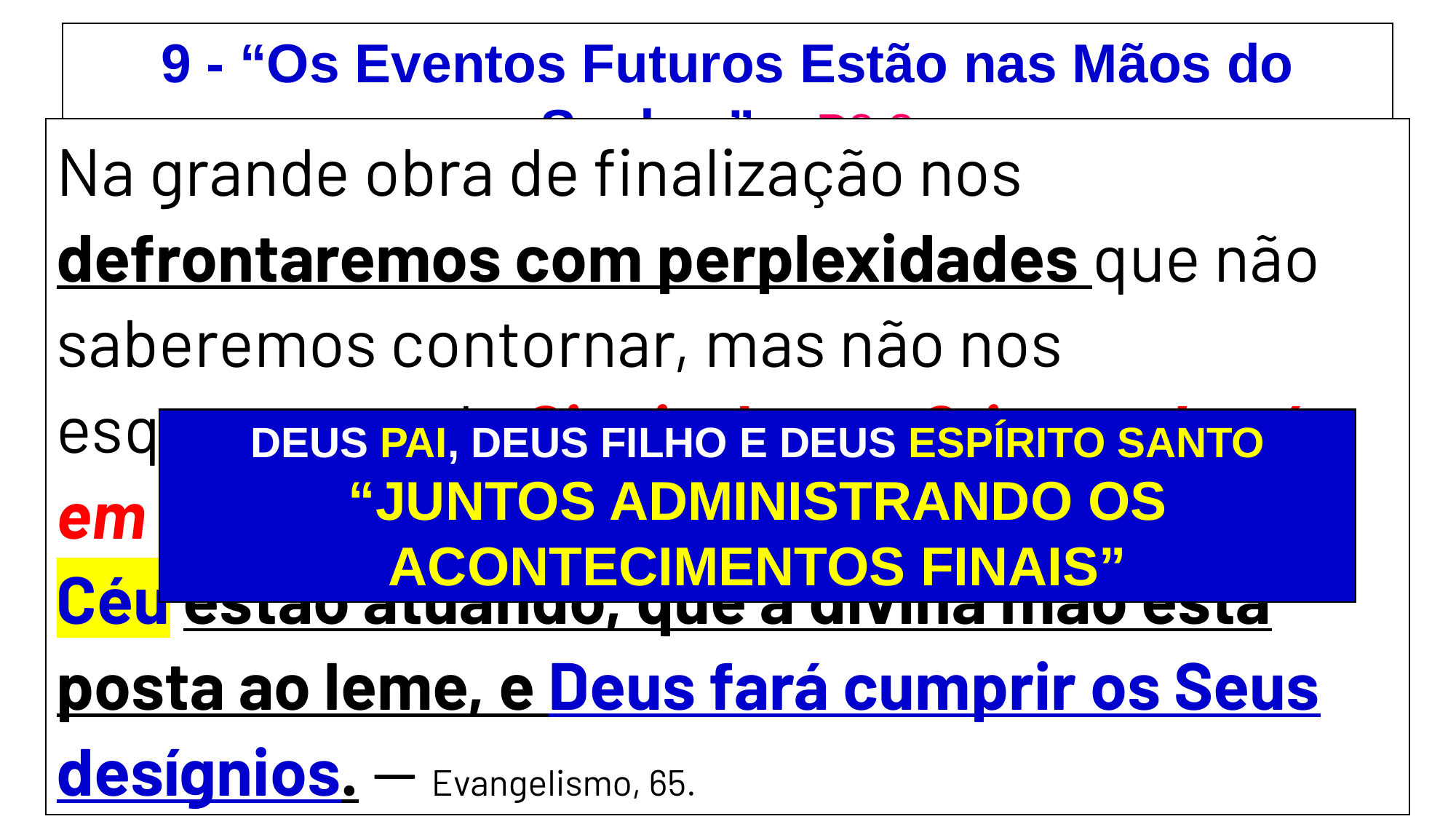

9 - “Os Eventos Futuros Estão nas Mãos do Senhor” – P2.3
Na grande obra de finalização nos defrontaremos com perplexidades que não saberemos contornar, mas não nos esqueçamos de Sinais de que Cristo voltará em breve que as três grandes potestades do Céu estão atuando, que a divina mão está posta ao leme, e Deus fará cumprir os Seus desígnios. — Evangelismo, 65.
DEUS PAI, DEUS FILHO E DEUS ESPÍRITO SANTO
“JUNTOS ADMINISTRANDO OS ACONTECIMENTOS FINAIS”